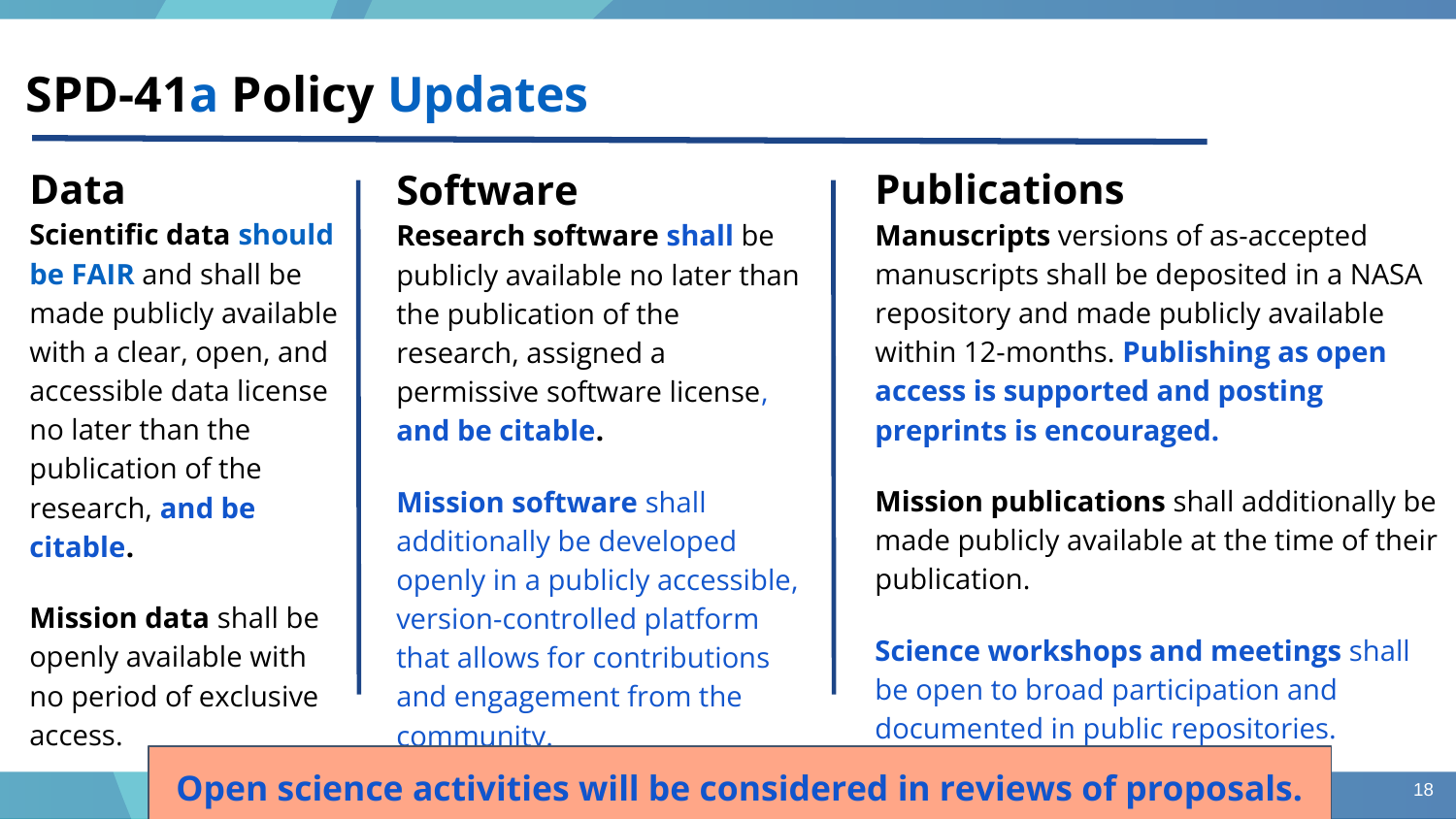

SPD-41a Policy Updates
Data
Scientific data should be FAIR and shall be made publicly available with a clear, open, and accessible data license no later than the publication of the research, and be citable.
Mission data shall be openly available with no period of exclusive access.
Publications
Manuscripts versions of as-accepted manuscripts shall be deposited in a NASA repository and made publicly available within 12-months. Publishing as open access is supported and posting preprints is encouraged.
Mission publications shall additionally be made publicly available at the time of their publication.
Science workshops and meetings shall be open to broad participation and documented in public repositories.

Software
Research software shall be publicly available no later than the publication of the research, assigned a permissive software license, and be citable.
Mission software shall additionally be developed openly in a publicly accessible, version-controlled platform that allows for contributions and engagement from the community.

Open science activities will be considered in reviews of proposals.
18